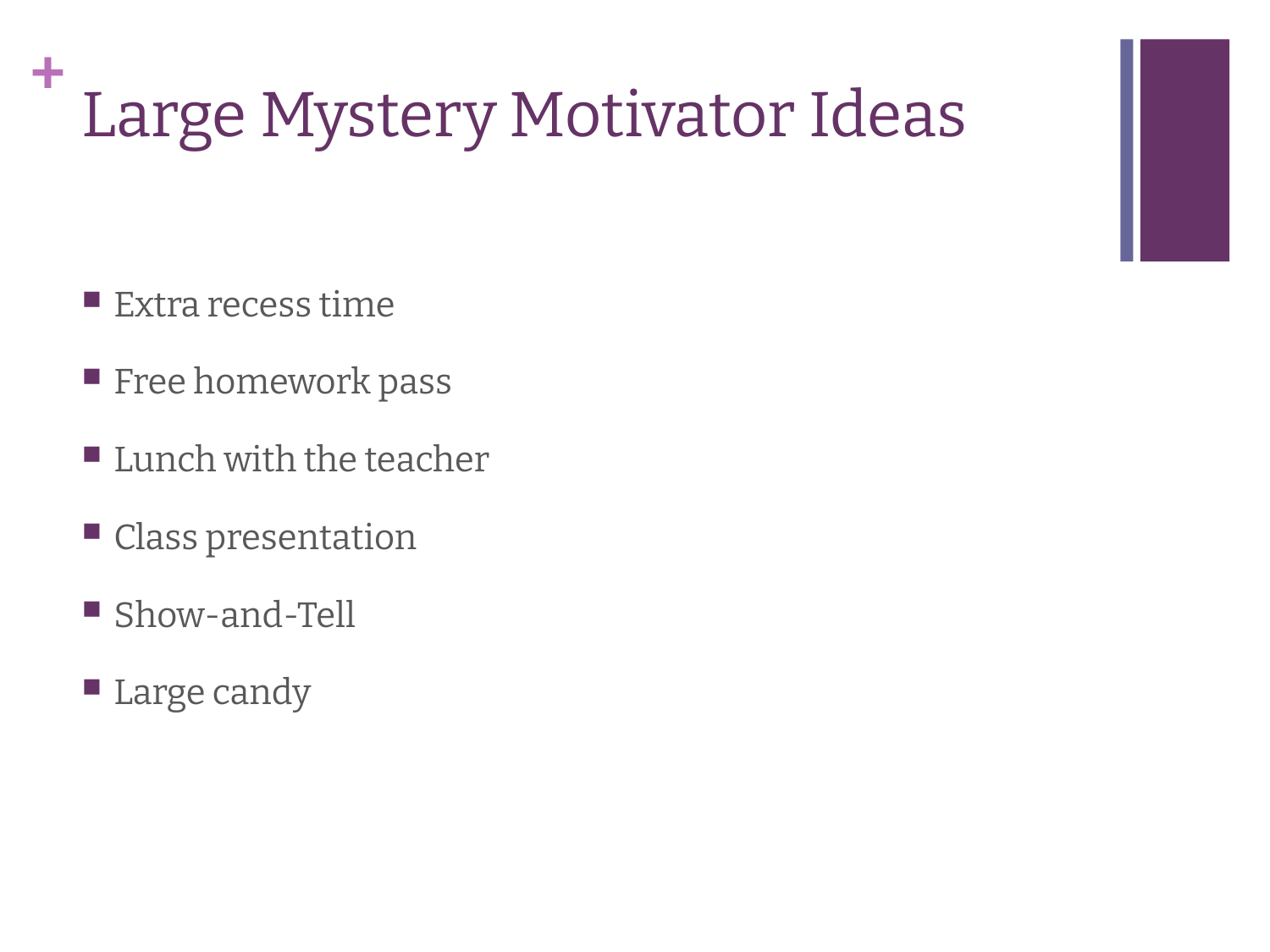

# Large Mystery Motivator Ideas
Extra recess time
Free homework pass
Lunch with the teacher
Class presentation
Show-and-Tell
Large candy